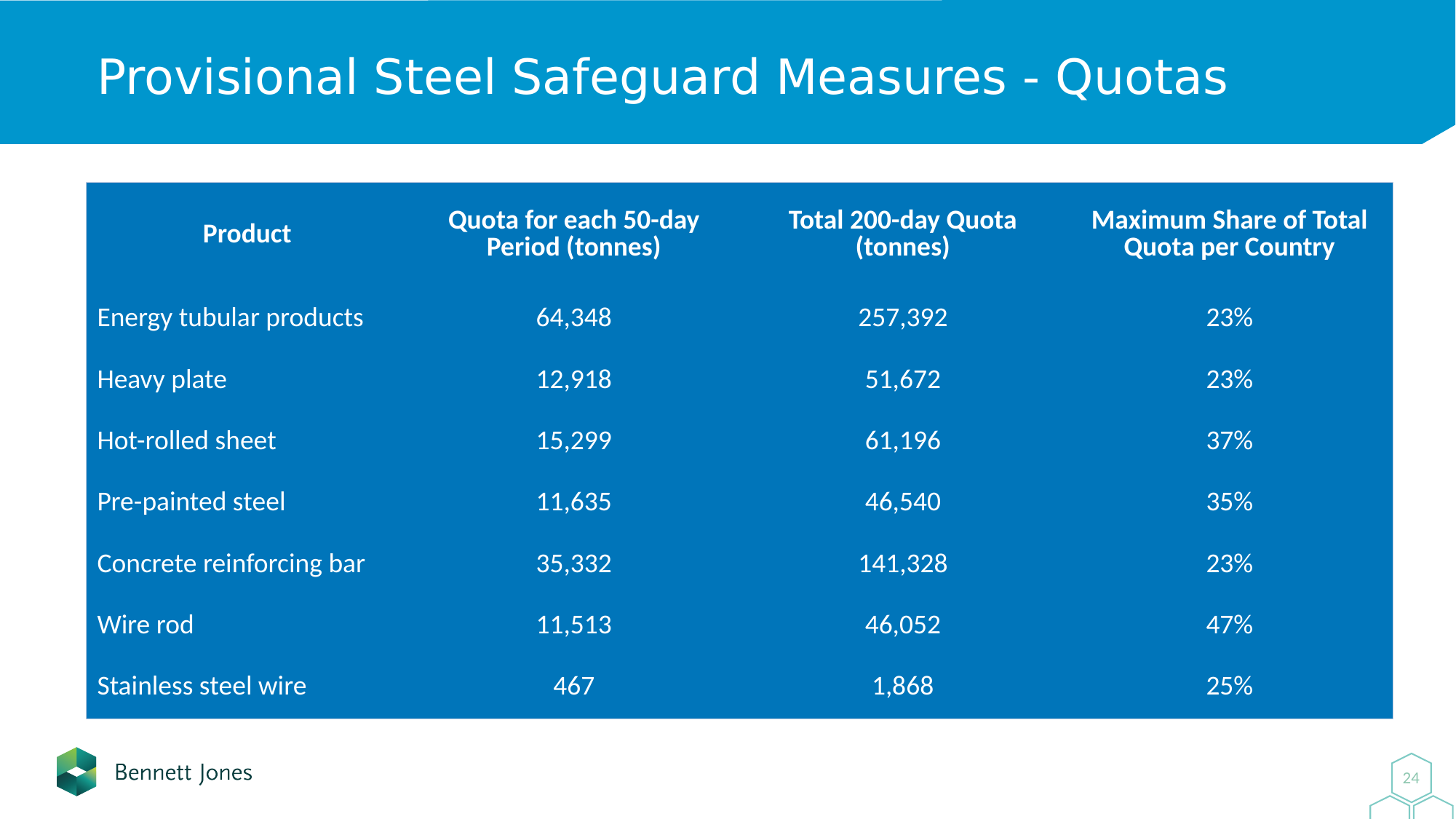

# Provisional Steel Safeguard Measures - Quotas
| Product | Quota for each 50-day Period (tonnes) | Total 200-day Quota (tonnes) | Maximum Share of Total Quota per Country |
| --- | --- | --- | --- |
| Energy tubular products | 64,348 | 257,392 | 23% |
| Heavy plate | 12,918 | 51,672 | 23% |
| Hot-rolled sheet | 15,299 | 61,196 | 37% |
| Pre-painted steel | 11,635 | 46,540 | 35% |
| Concrete reinforcing bar | 35,332 | 141,328 | 23% |
| Wire rod | 11,513 | 46,052 | 47% |
| Stainless steel wire | 467 | 1,868 | 25% |
24